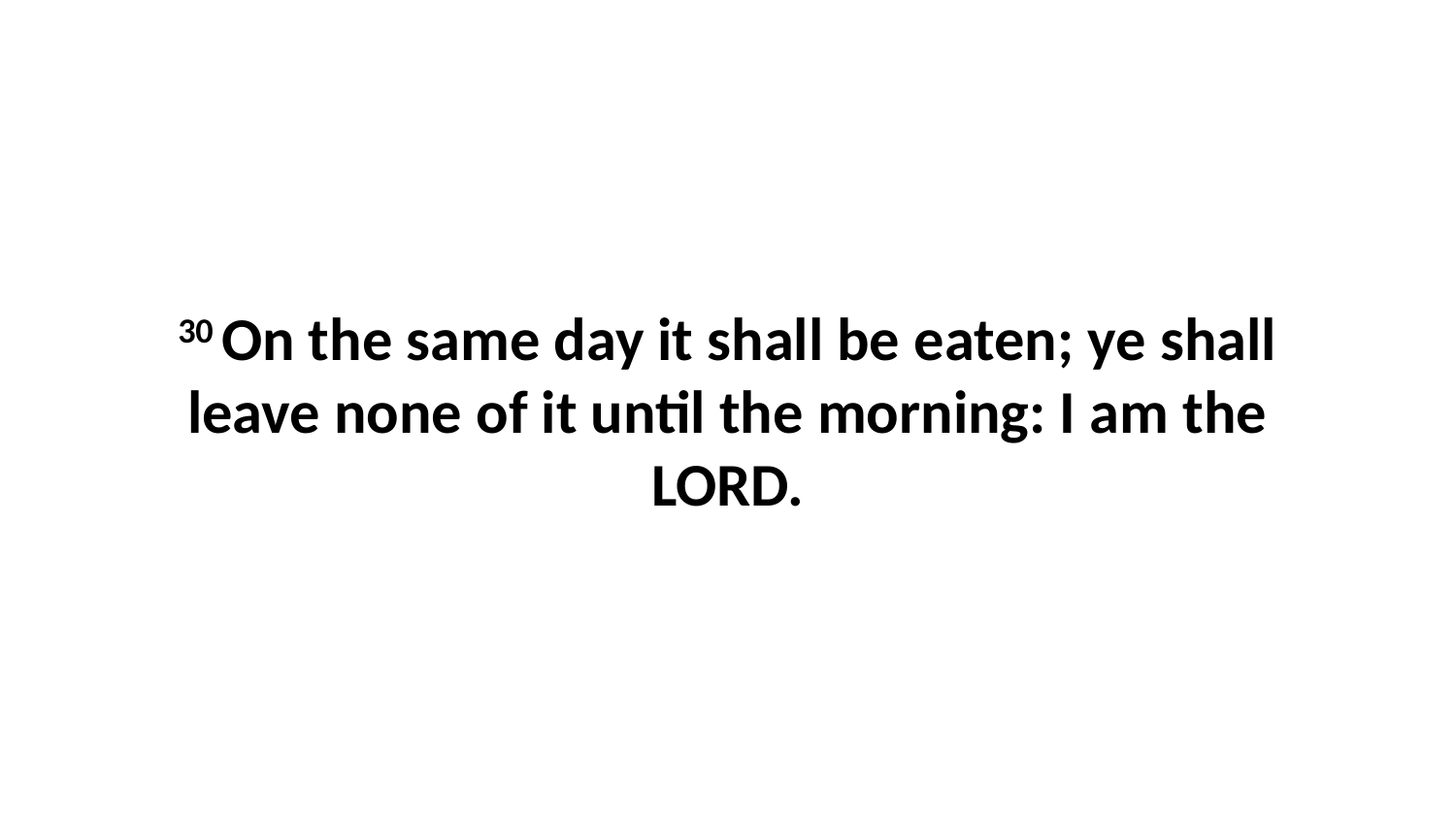

30 On the same day it shall be eaten; ye shall leave none of it until the morning: I am the LORD.